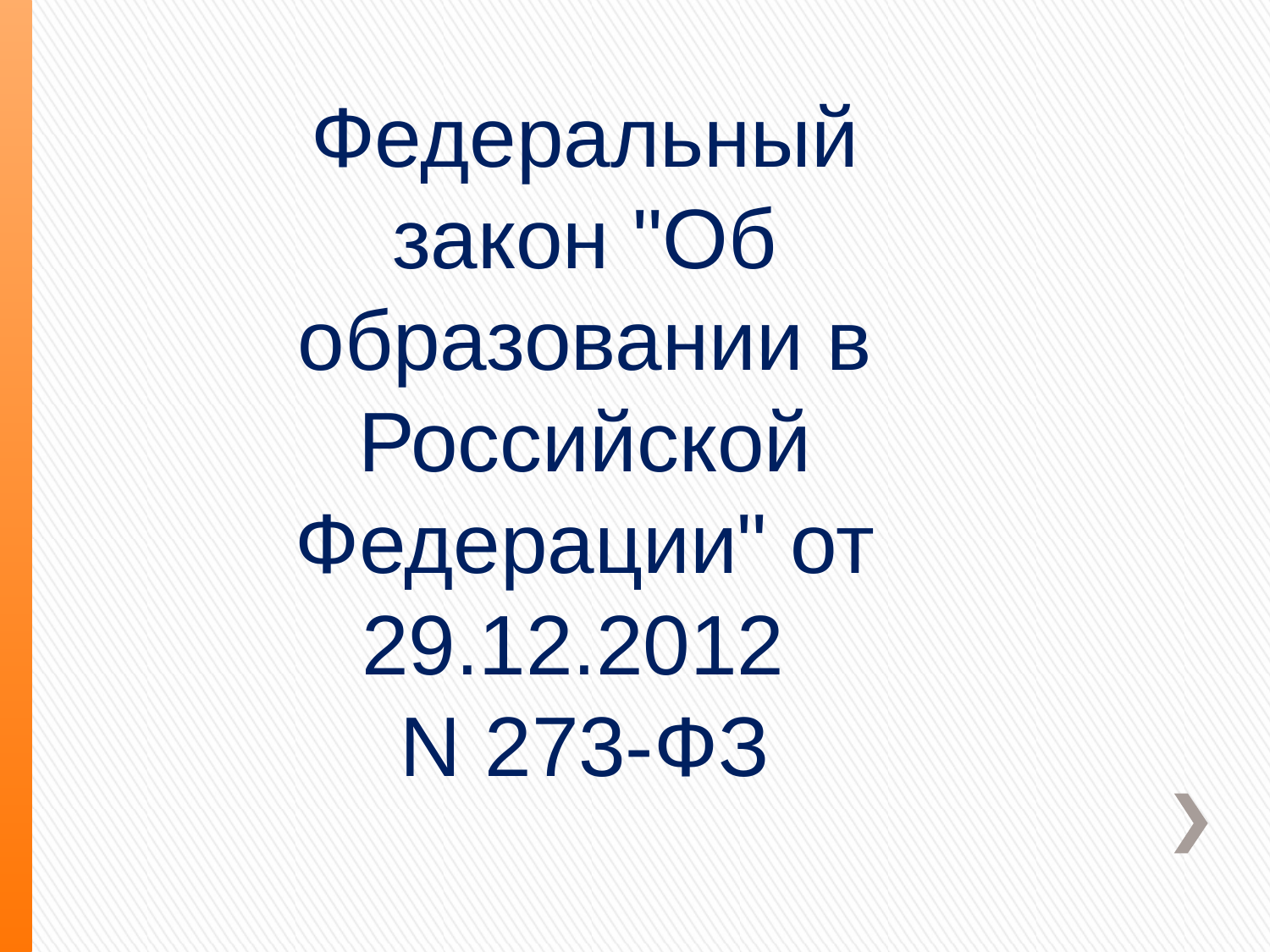

Федеральный закон "Об образовании в Российской Федерации" от 29.12.2012
N 273-ФЗ